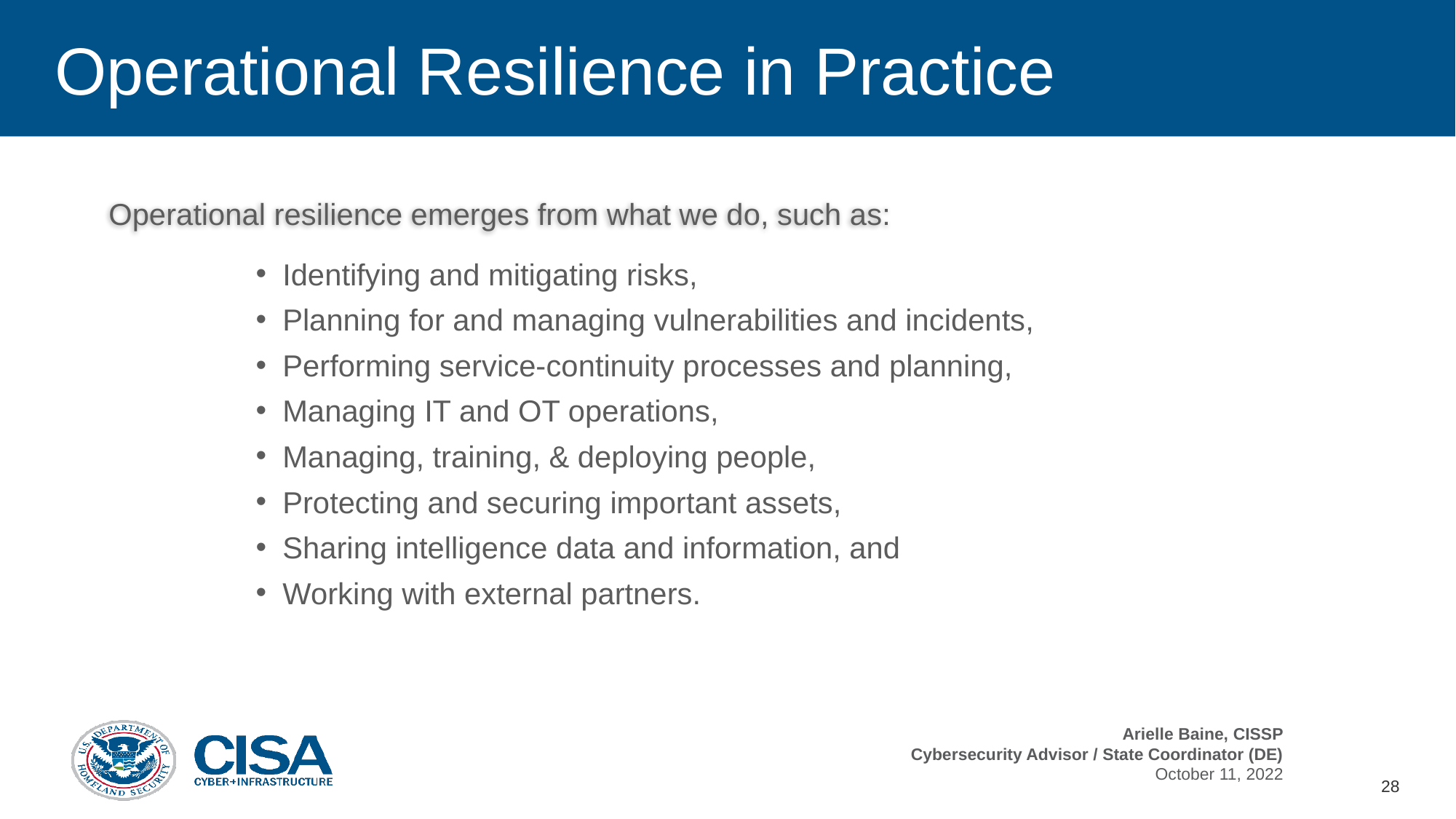

# Operational Resilience in Practice
Operational resilience emerges from what we do, such as:
Identifying and mitigating risks,
Planning for and managing vulnerabilities and incidents,
Performing service-continuity processes and planning,
Managing IT and OT operations,
Managing, training, & deploying people,
Protecting and securing important assets,
Sharing intelligence data and information, and
Working with external partners.